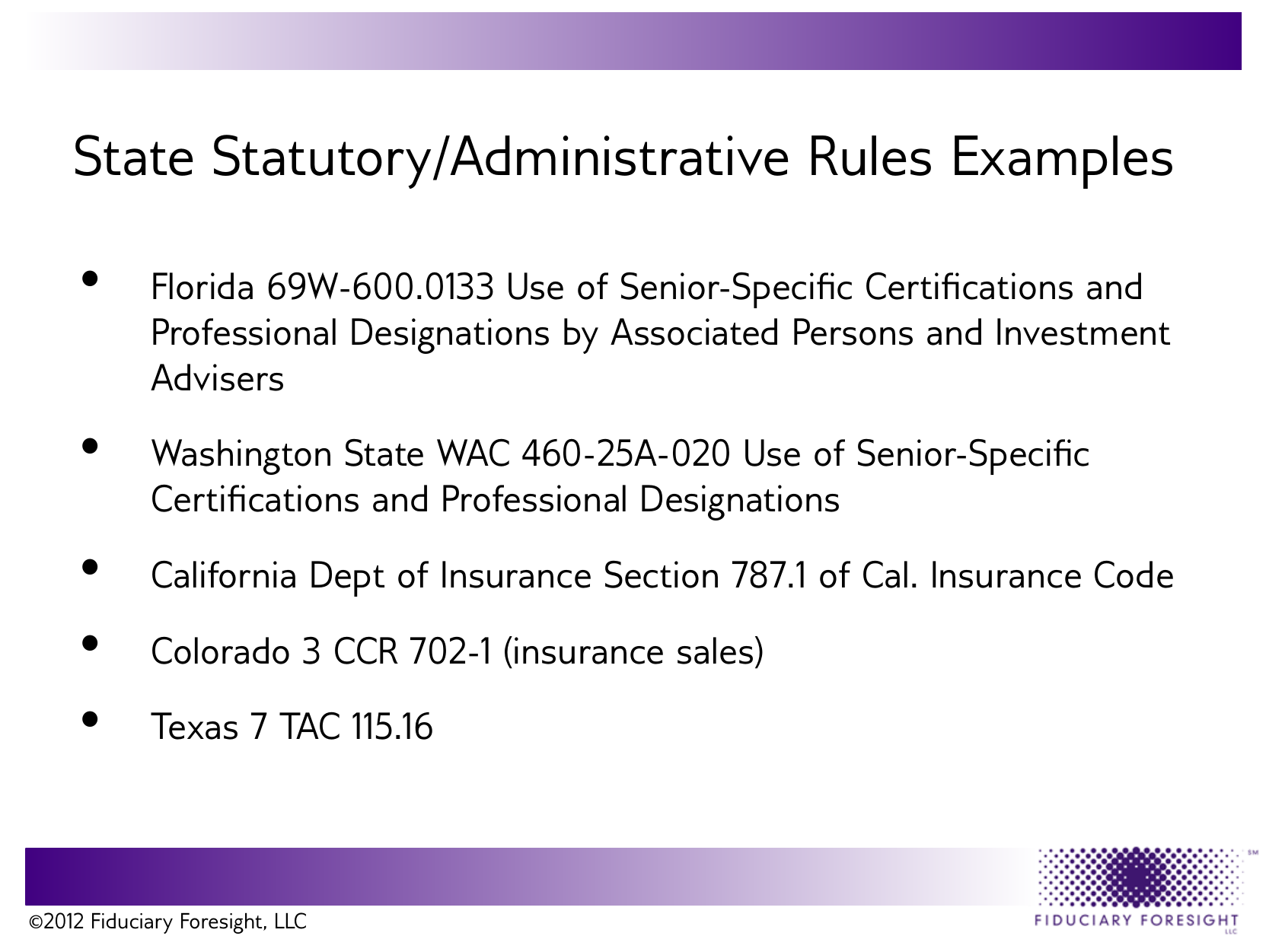

# State Statutory/Administrative Rules Examples
Florida 69W-600.0133 Use of Senior-Specific Certifications and Professional Designations by Associated Persons and Investment Advisers
Washington State WAC 460-25A-020 Use of Senior-Specific Certifications and Professional Designations
California Dept of Insurance Section 787.1 of Cal. Insurance Code
Colorado 3 CCR 702-1 (insurance sales)
Texas 7 TAC 115.16